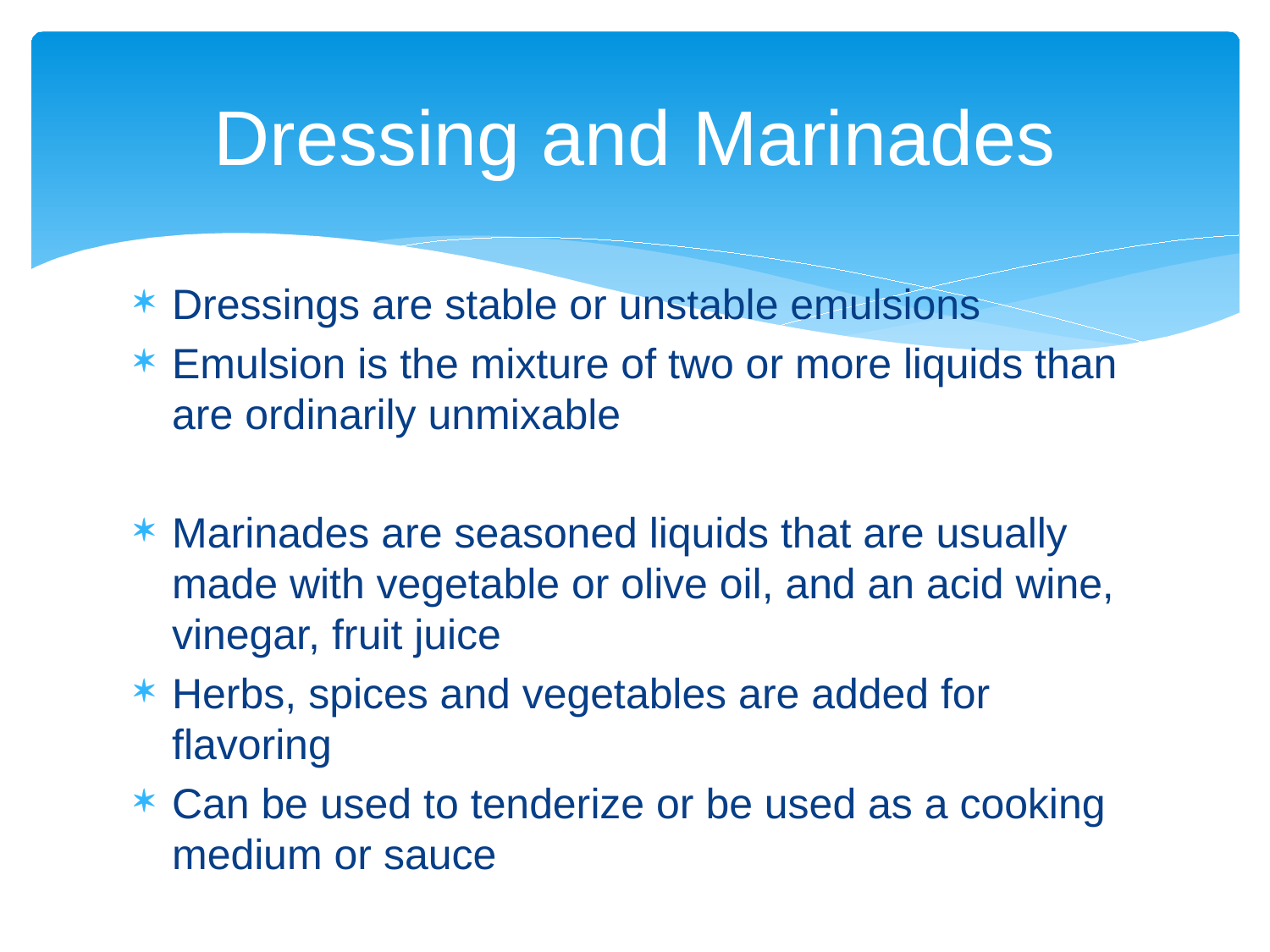

# Dressing and Marinades
Dressings are stable or unstable emulsions
Emulsion is the mixture of two or more liquids than are ordinarily unmixable

Marinades are seasoned liquids that are usually made with vegetable or olive oil, and an acid wine, vinegar, fruit juice
Herbs, spices and vegetables are added for flavoring
Can be used to tenderize or be used as a cooking medium or sauce